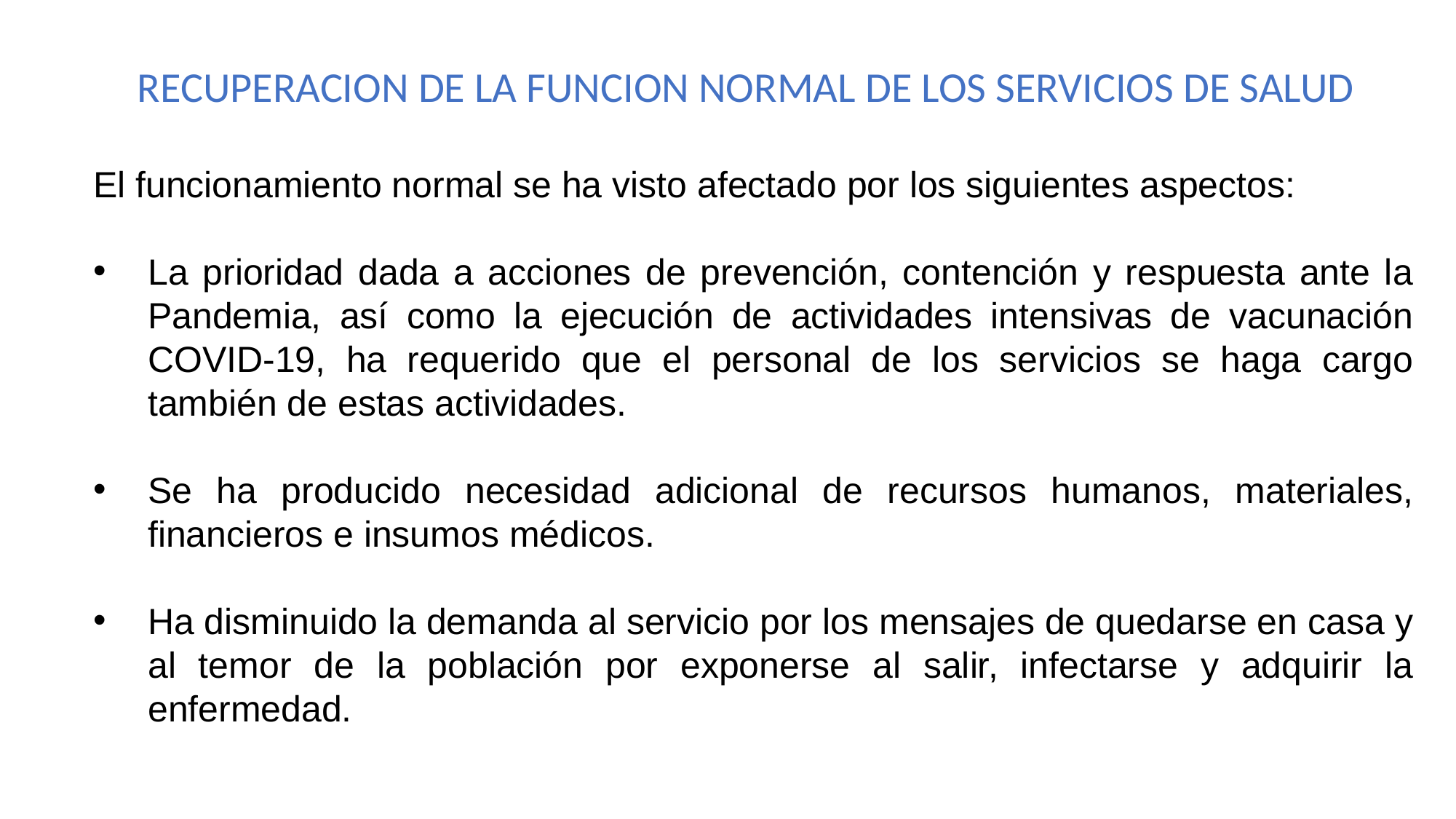

# RECUPERACION DE LA FUNCION NORMAL DE LOS SERVICIOS DE SALUD
El funcionamiento normal se ha visto afectado por los siguientes aspectos:

La prioridad dada a acciones de prevención, contención y respuesta ante la Pandemia, así como la ejecución de actividades intensivas de vacunación COVID-19, ha requerido que el personal de los servicios se haga cargo también de estas actividades.

Se ha producido necesidad adicional de recursos humanos, materiales, financieros e insumos médicos.

Ha disminuido la demanda al servicio por los mensajes de quedarse en casa y al temor de la población por exponerse al salir, infectarse y adquirir la enfermedad.